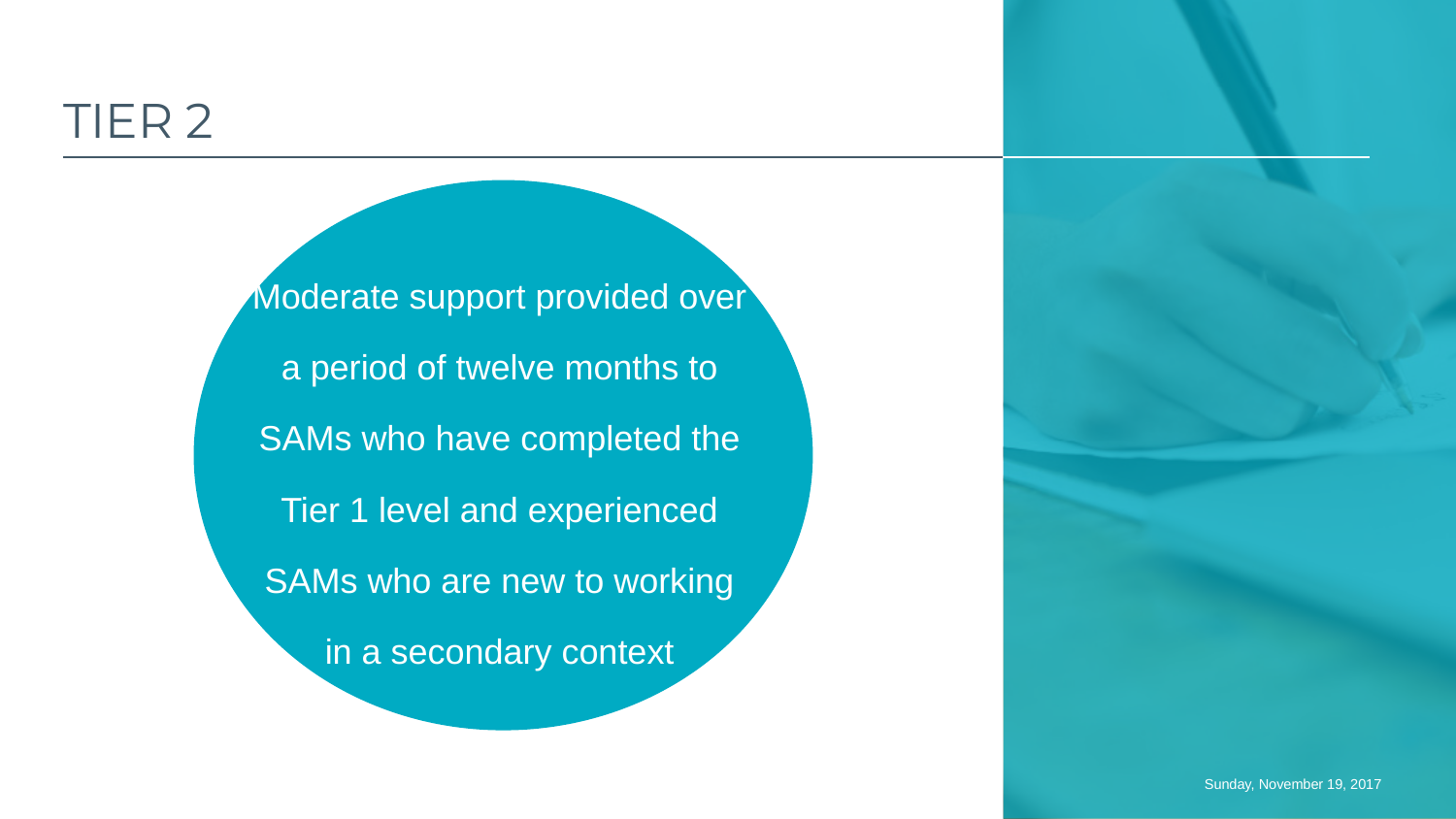

# Tier 2

Moderate support provided over a period of twelve months to SAMs who have completed the Tier 1 level and experienced SAMs who are new to working in a secondary context

Sunday, November 19, 2017